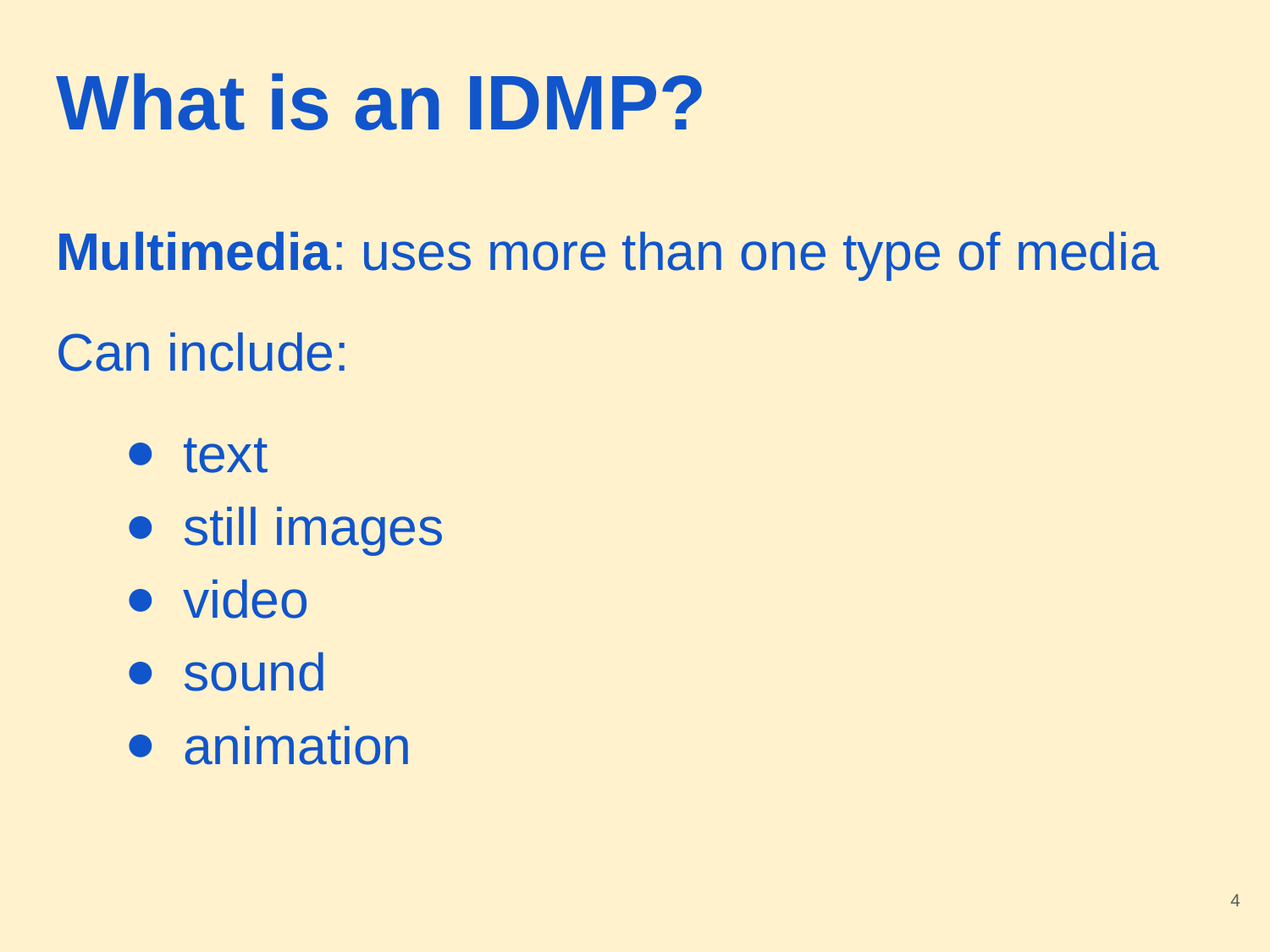

# What is an IDMP?
Multimedia: uses more than one type of media
Can include:
text
still images
video
sound
animation
4